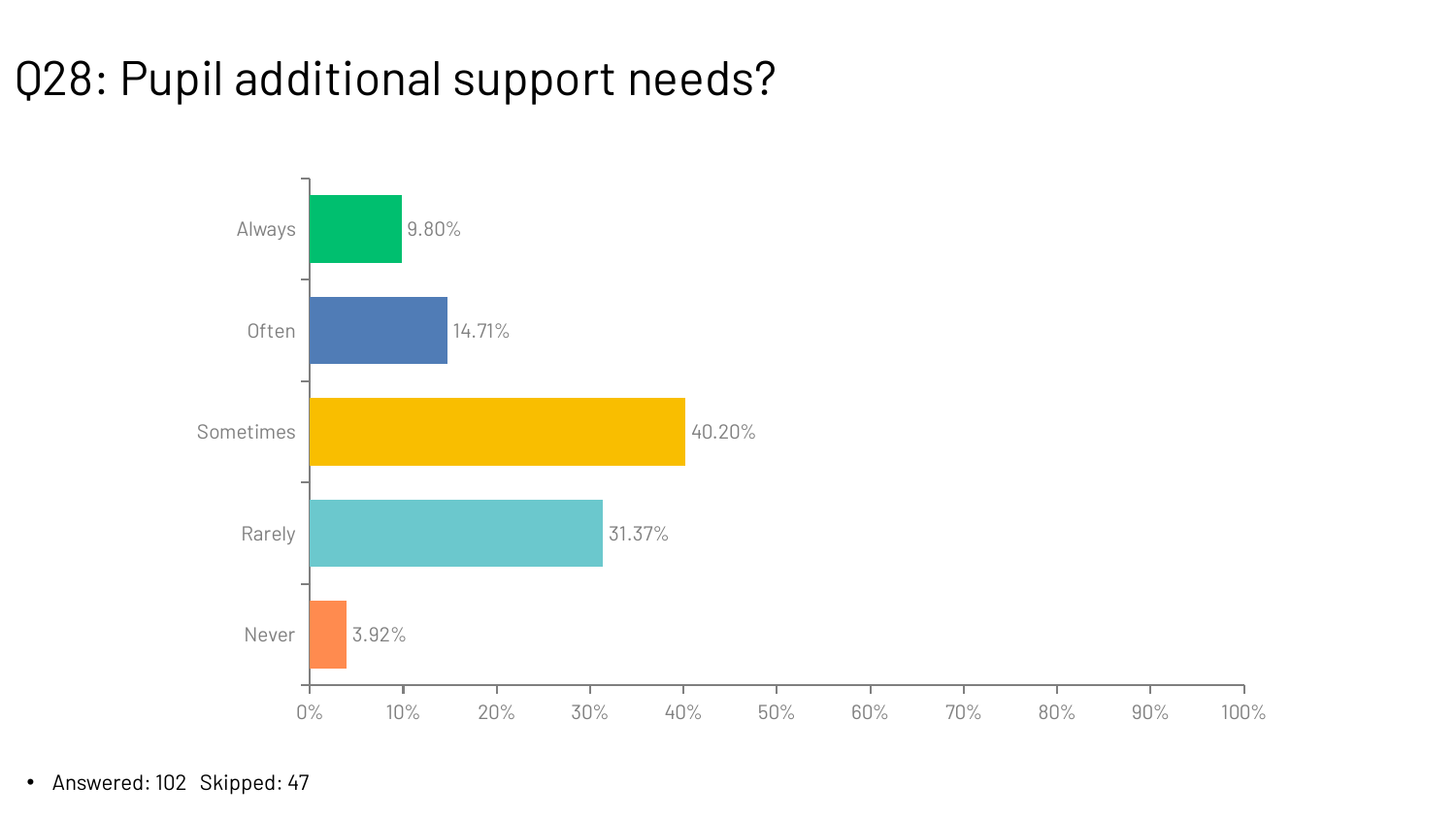

# Q28: Pupil additional support needs?

### Chart

| Category |   |
|---|---|
| Always | 0.098 |
| Often | 0.1471 |
| Sometimes | 0.402 |
| Rarely | 0.3137 |
| Never | 0.0392 |
Answered: 102   Skipped: 47